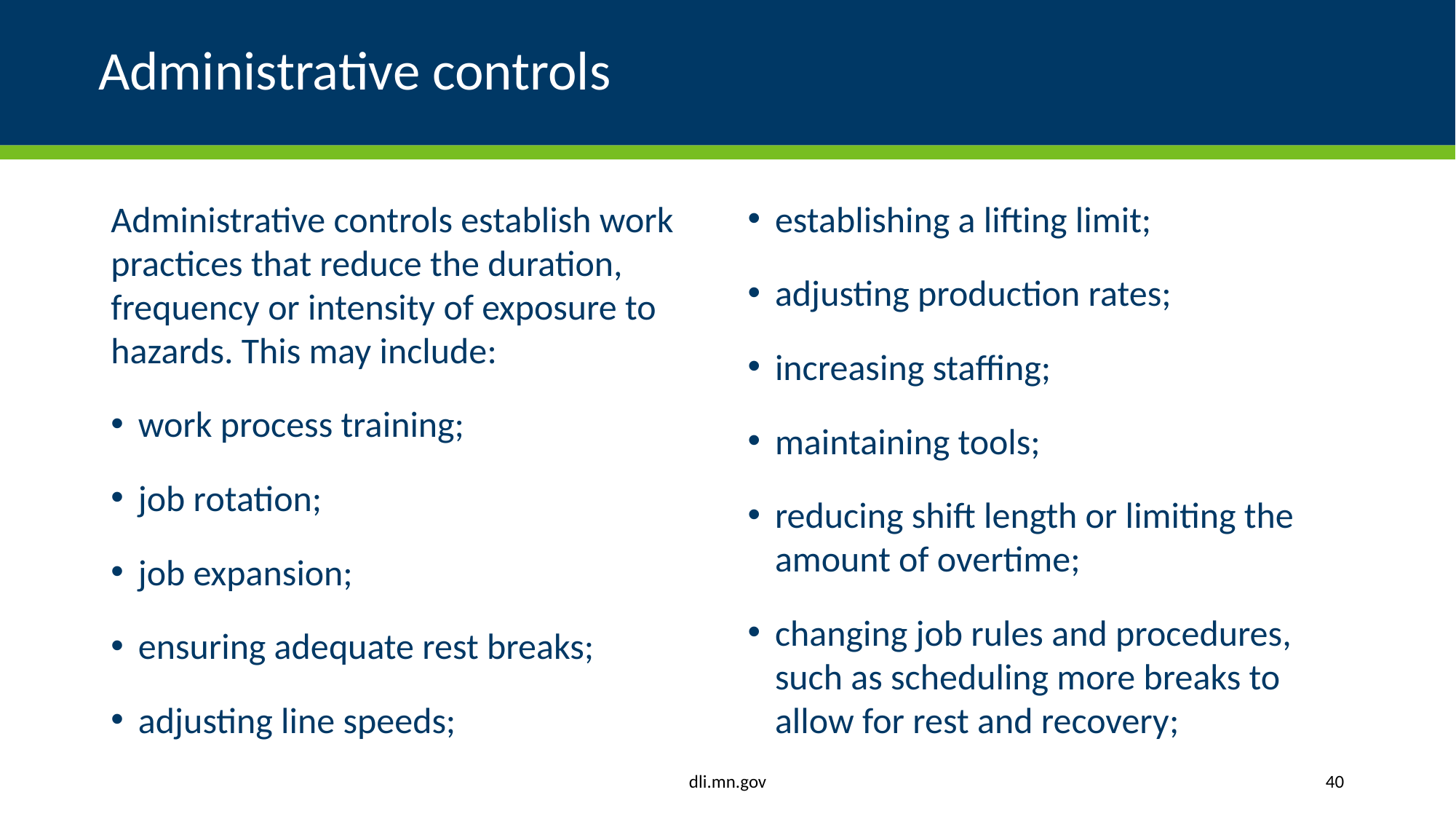

# Administrative controls
Administrative controls establish work practices that reduce the duration, frequency or intensity of exposure to hazards. This may include:
work process training;
job rotation;
job expansion;
ensuring adequate rest breaks;
adjusting line speeds;
establishing a lifting limit;
adjusting production rates;
increasing staffing;
maintaining tools;
reducing shift length or limiting the amount of overtime;
changing job rules and procedures, such as scheduling more breaks to allow for rest and recovery;
dli.mn.gov
40